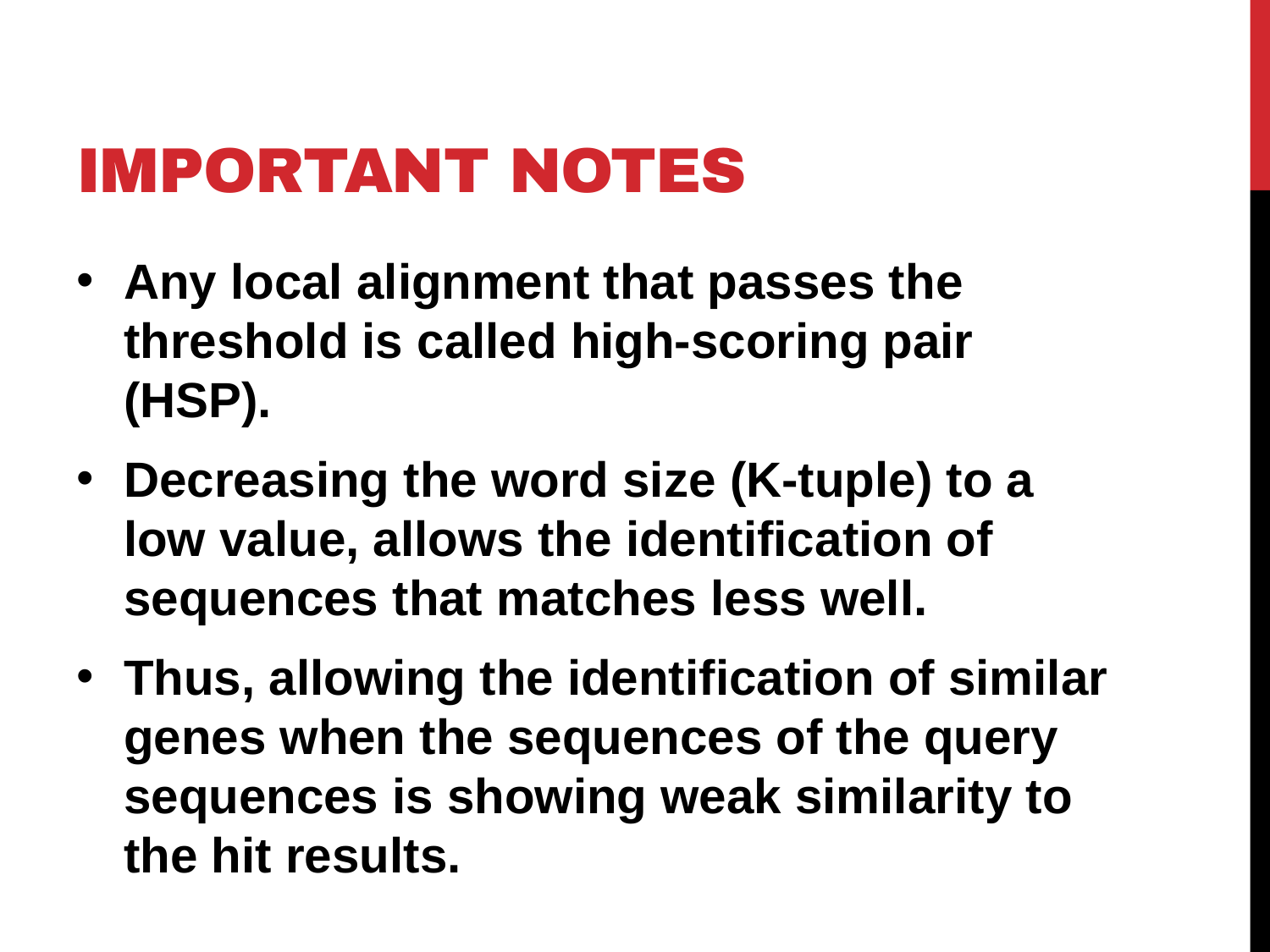

# Important notes
Any local alignment that passes the threshold is called high-scoring pair (HSP).
Decreasing the word size (K-tuple) to a low value, allows the identification of sequences that matches less well.
Thus, allowing the identification of similar genes when the sequences of the query sequences is showing weak similarity to the hit results.